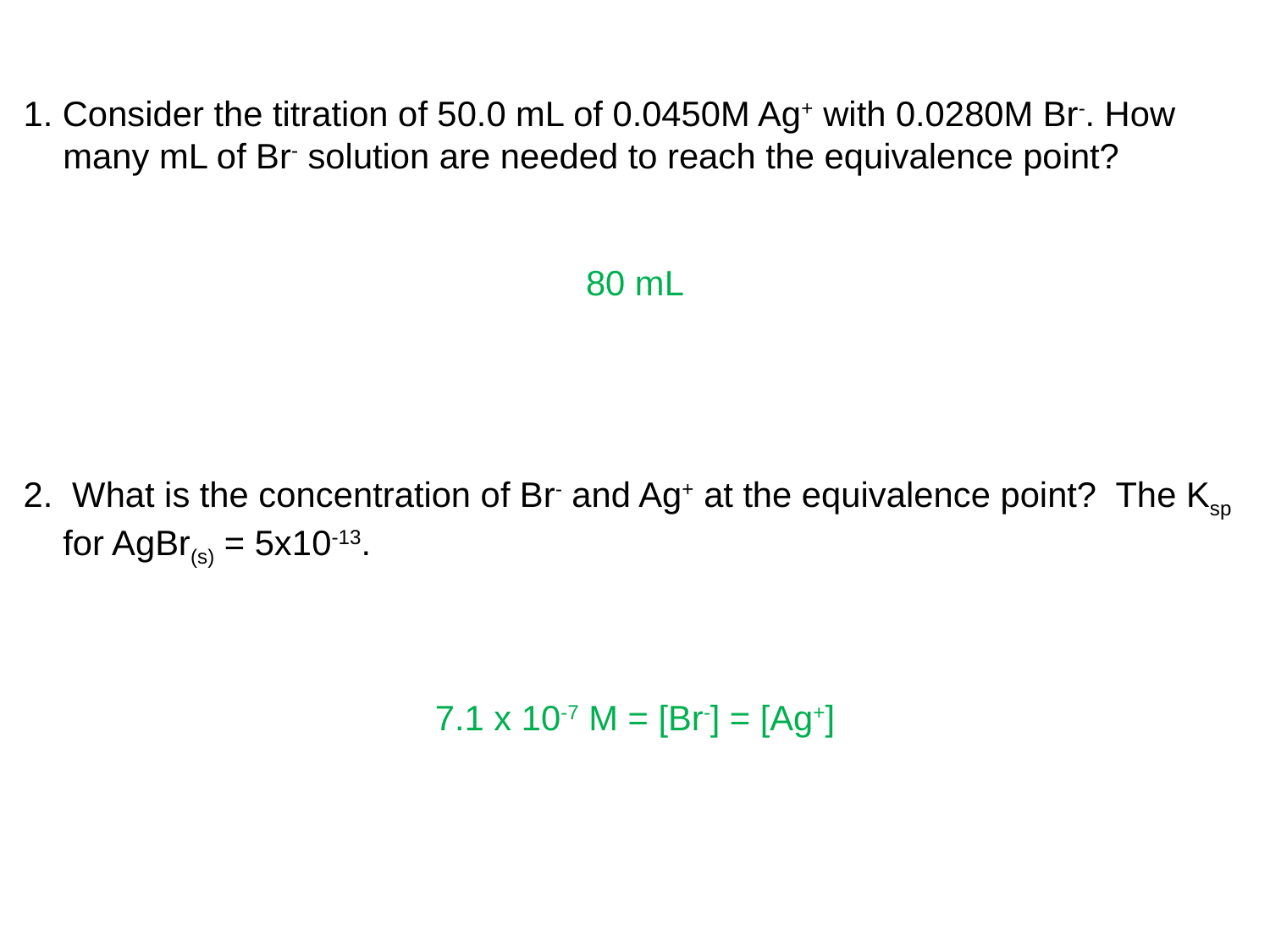

1. Consider the titration of 50.0 mL of 0.0450M Ag+ with 0.0280M Br-. How many mL of Br- solution are needed to reach the equivalence point?

80 mL

2.  What is the concentration of Br- and Ag+ at the equivalence point?  The Ksp for AgBr(s) = 5x10-13.

7.1 x 10-7 M = [Br-] = [Ag+]